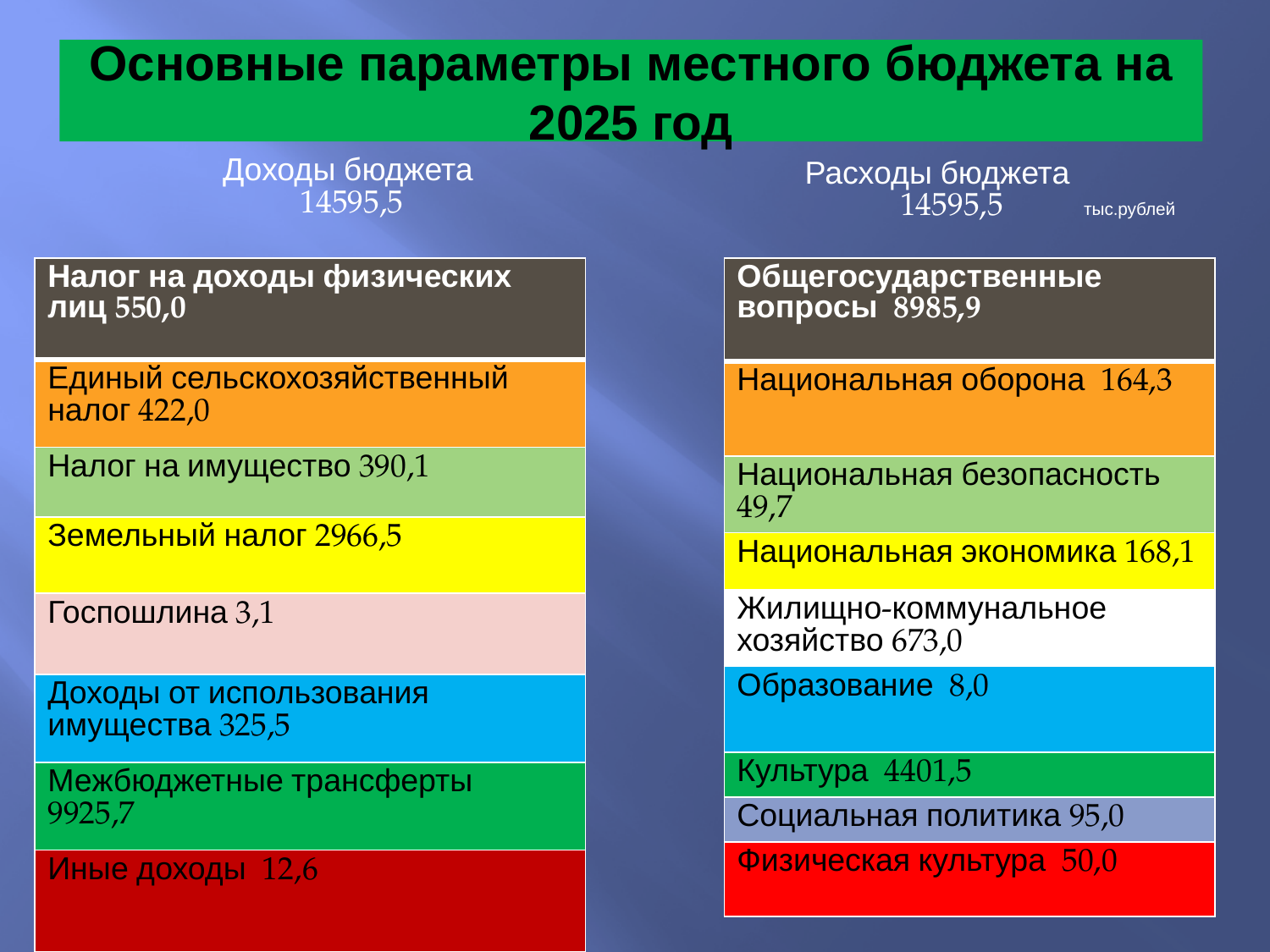

# Основные параметры местного бюджета на 2025 год
| Доходы бюджета 14595,5 |
| --- |
| Расходы бюджета 14595,5 тыс.рублей |
| --- |
| Общегосударственные вопросы 8985,9 |
| --- |
| Национальная оборона 164,3 |
| Национальная безопасность 49,7 |
| Национальная экономика 168,1 |
| Жилищно-коммунальное хозяйство 673,0 |
| Образование 8,0 |
| Культура 4401,5 |
| Социальная политика 95,0 |
| Физическая культура 50,0 |
| Налог на доходы физических лиц 550,0 |
| --- |
| Единый сельскохозяйственный налог 422,0 |
| Налог на имущество 390,1 |
| Земельный налог 2966,5 |
| Госпошлина 3,1 |
| Доходы от использования имущества 325,5 |
| Межбюджетные трансферты 9925,7 |
| Иные доходы 12,6 |